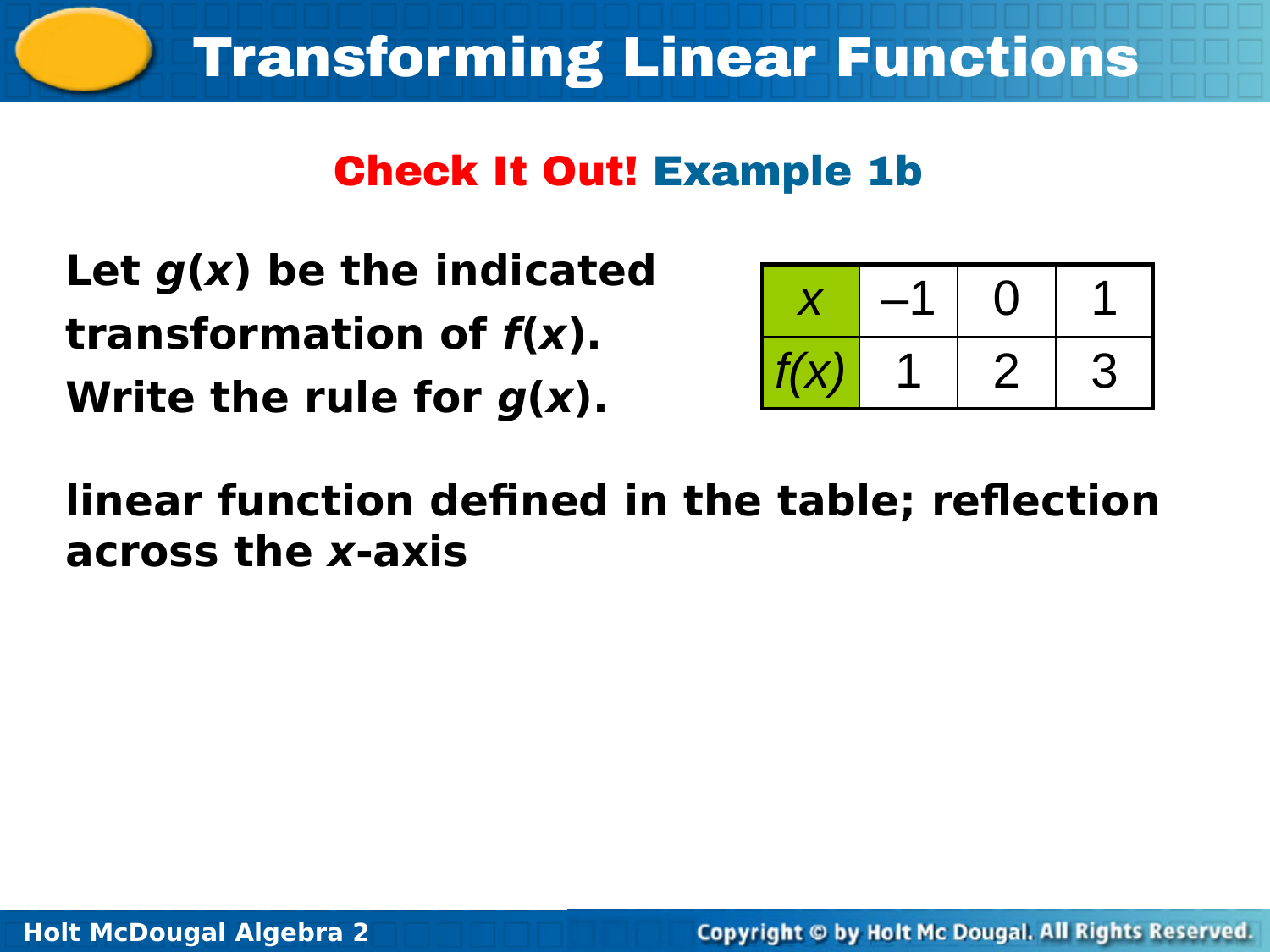

Check It Out! Example 1b
Let g(x) be the indicated transformation of f(x). Write the rule for g(x).
| x | –1 | 0 | 1 |
| --- | --- | --- | --- |
| f(x) | 1 | 2 | 3 |

linear function defined in the table; reflection across the x-axis